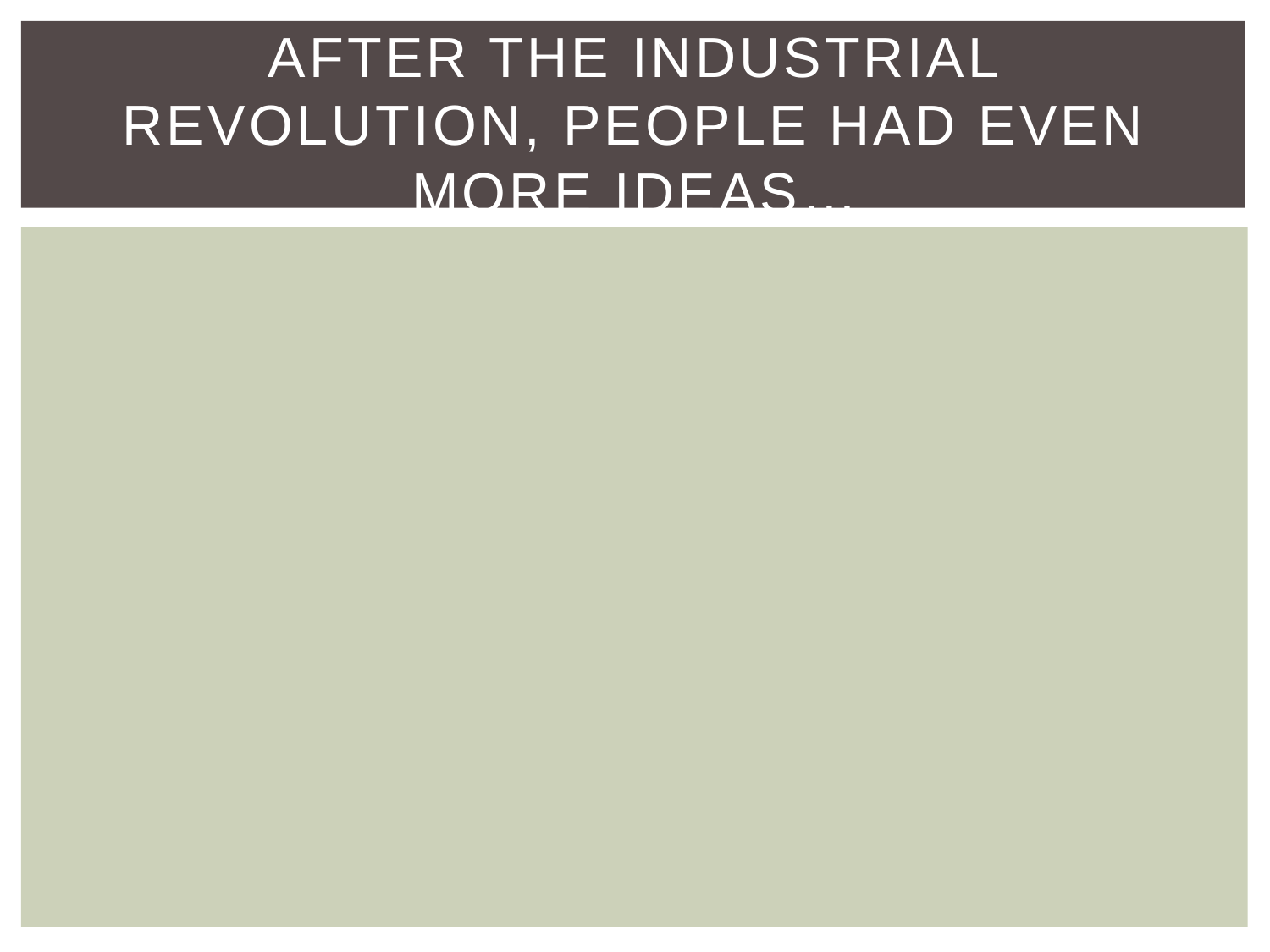

# After the Industrial Revolution, People Had even more ideas…